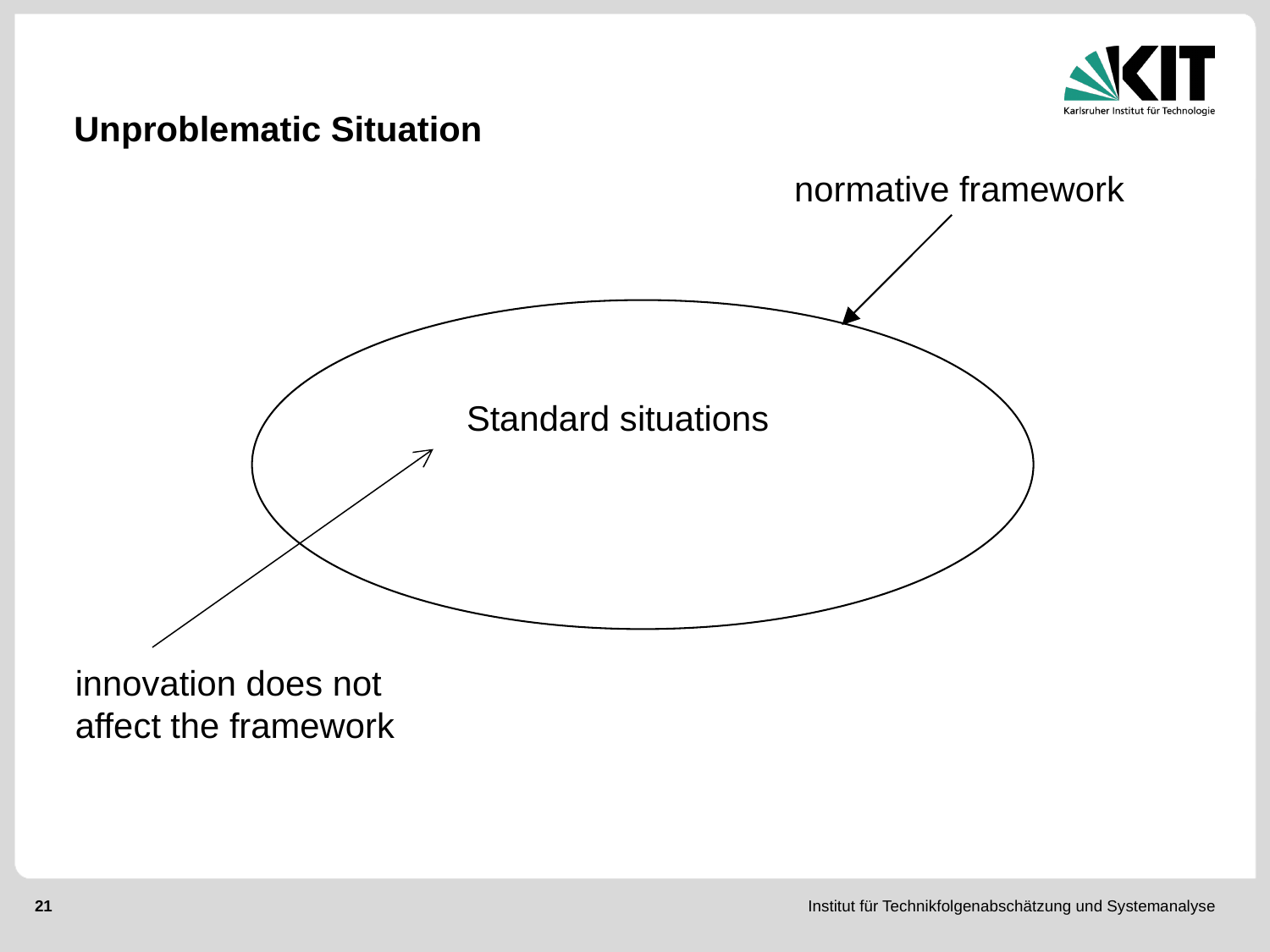

Unproblematic Situation

normative framework

Standard situations
innovation does not affect the framework